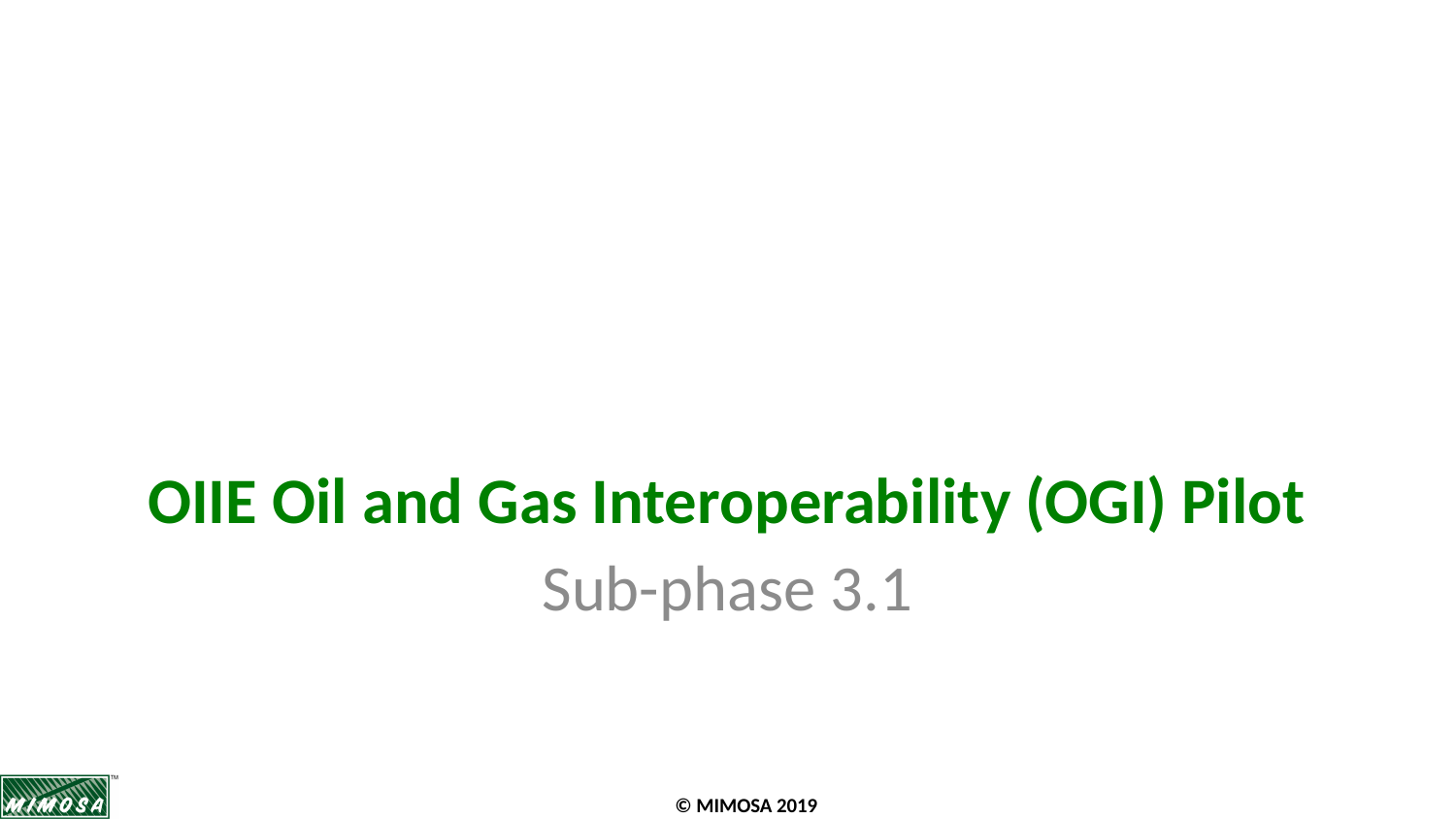

# OIIE Oil and Gas Interoperability (OGI) Pilot
Sub-phase 3.1